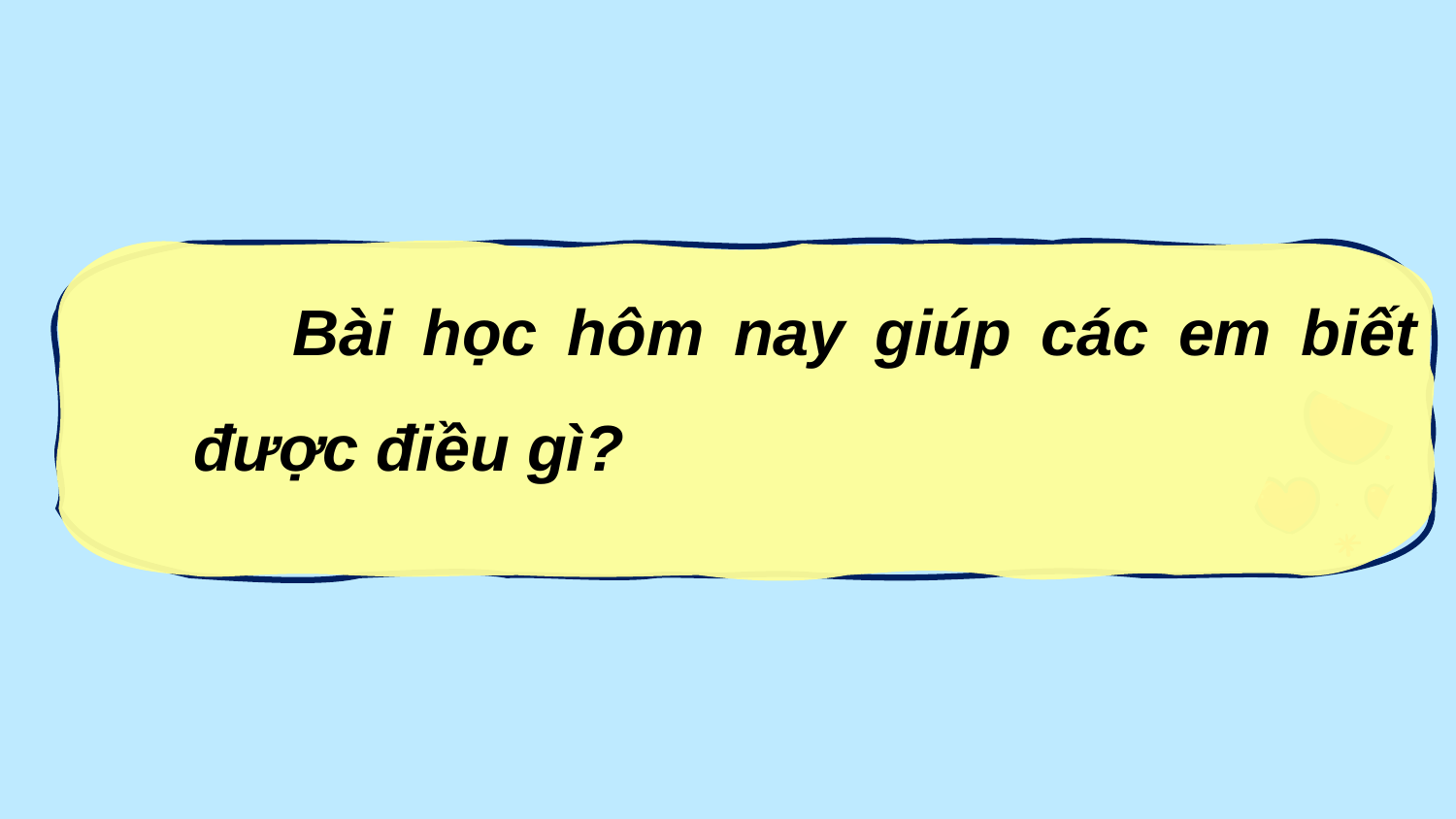

Bài học hôm nay giúp các em biết được điều gì?